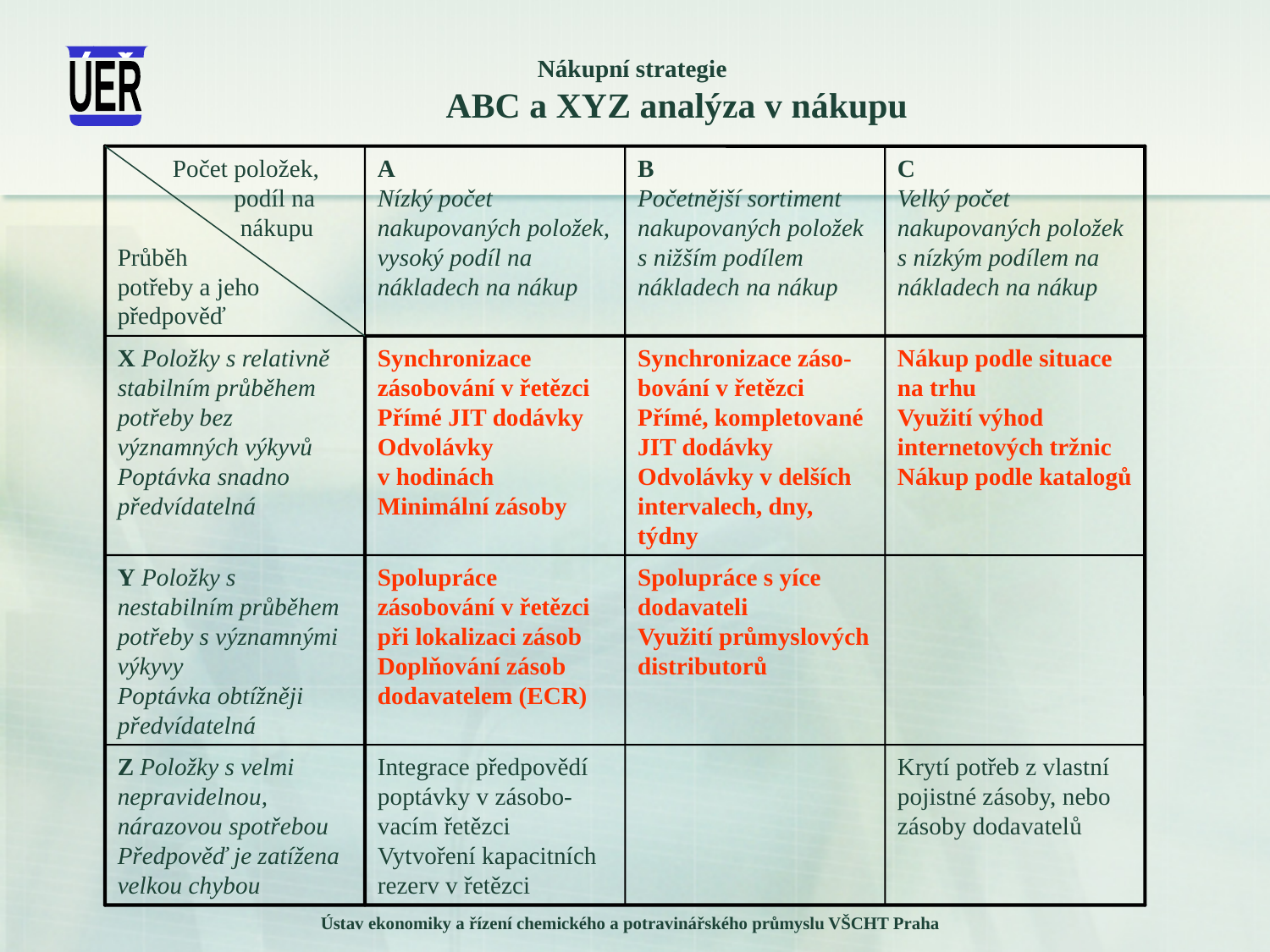

UER

Nákupní strategie
ABC a XYZ analýza v nákupu

         Počet položek,
                   podíl na
                    nákupu
Průběh
potřeby a jeho
předpověď

A
Nízký počet nakupovaných položek, vysoký podíl na nákladech na nákup

B
Početnější sortiment nakupovaných položek s nižším podílem nákladech na nákup

C
Velký počet nakupovaných položek s nízkým podílem na nákladech na nákup

X Položky s relativně stabilním průběhem potřeby bez významných výkyvů
Poptávka snadno předvídatelná

Synchronizace zásobování v řetězci
Přímé JIT dodávky
Odvolávky v hodinách
Minimální zásoby

Synchronizace záso-bování v řetězci
Přímé, kompletované JIT dodávky
Odvolávky v delších intervalech, dny, týdny
Nákup podle situace na trhu
Využití výhod internetových tržnic
Nákup podle katalogů
Y Položky s nestabilním průběhem potřeby s významnými výkyvy
Poptávka obtížněji předvídatelná

Spolupráce zásobování v řetězci při lokalizaci zásob
Doplňování zásob dodavatelem (ECR)
Spolupráce s yíce dodavateli
Využití průmyslových distributorů

Z Položky s velmi nepravidelnou, nárazovou spotřebou
Předpověď je zatížena velkou chybou

Integrace předpovědí poptávky v zásobo-vacím řetězci
Vytvoření kapacitních rezerv v řetězci

Krytí potřeb z vlastní pojistné zásoby, nebo zásoby dodavatelů

Ústav ekonomiky a řízení chemického a potravinářského průmyslu VŠCHT Praha